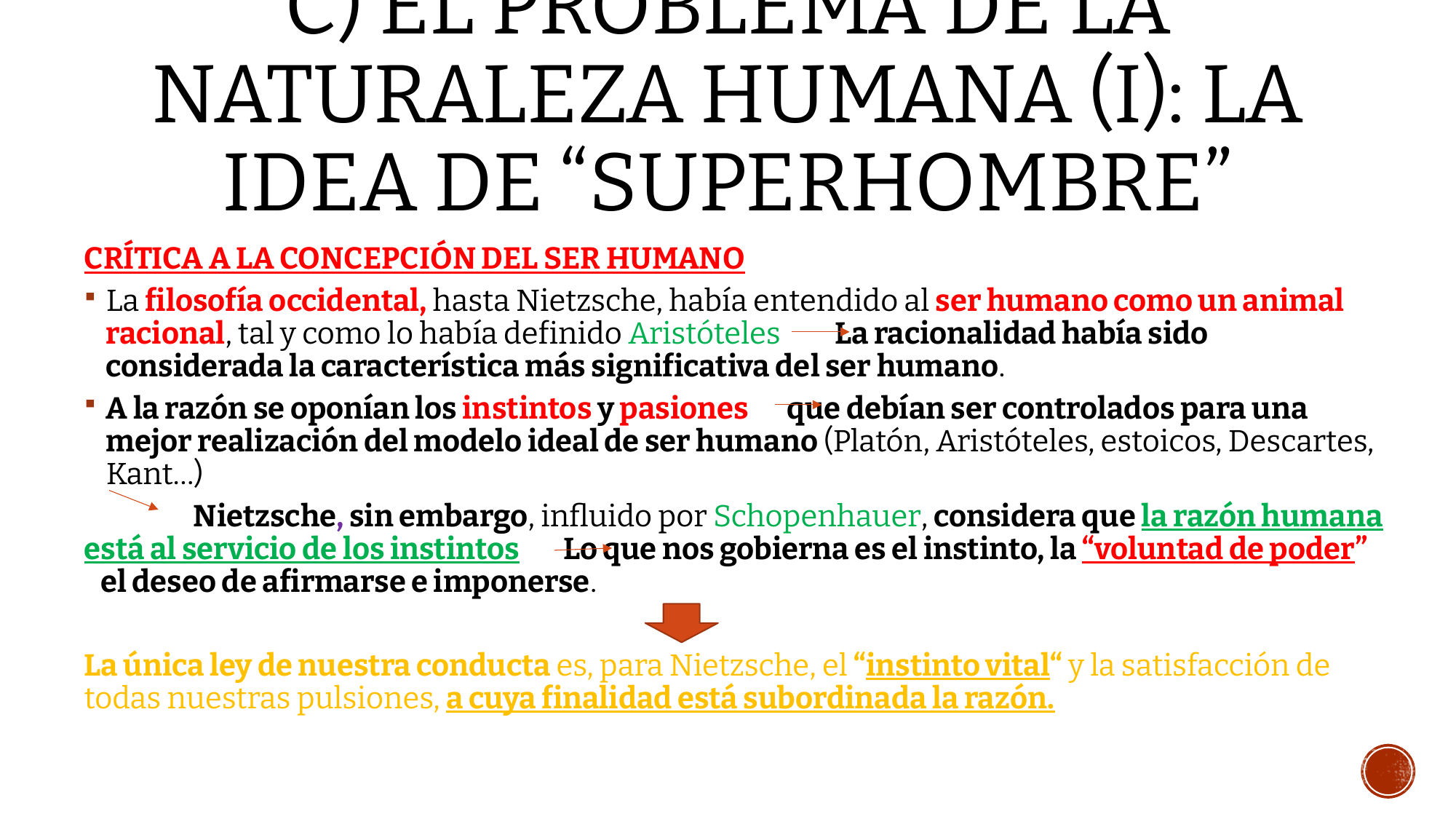

# c) El problema de la naturaleza humana (i): la idea de “superhombre”

CRÍTICA A LA CONCEPCIÓN DEL SER HUMANO
La filosofía occidental, hasta Nietzsche, había entendido al ser humano como un animal racional, tal y como lo había definido Aristóteles         La racionalidad había sido considerada la característica más significativa del ser humano.
A la razón se oponían los instintos y pasiones       que debían ser controlados para una mejor realización del modelo ideal de ser humano (Platón, Aristóteles, estoicos, Descartes, Kant…)
	Nietzsche, sin embargo, influido por Schopenhauer, considera que la razón humana está al servicio de los instintos        Lo que nos gobierna es el instinto, la “voluntad de poder”       el deseo de afirmarse e imponerse.

La única ley de nuestra conducta es, para Nietzsche, el “instinto vital“ y la satisfacción de todas nuestras pulsiones, a cuya finalidad está subordinada la razón.